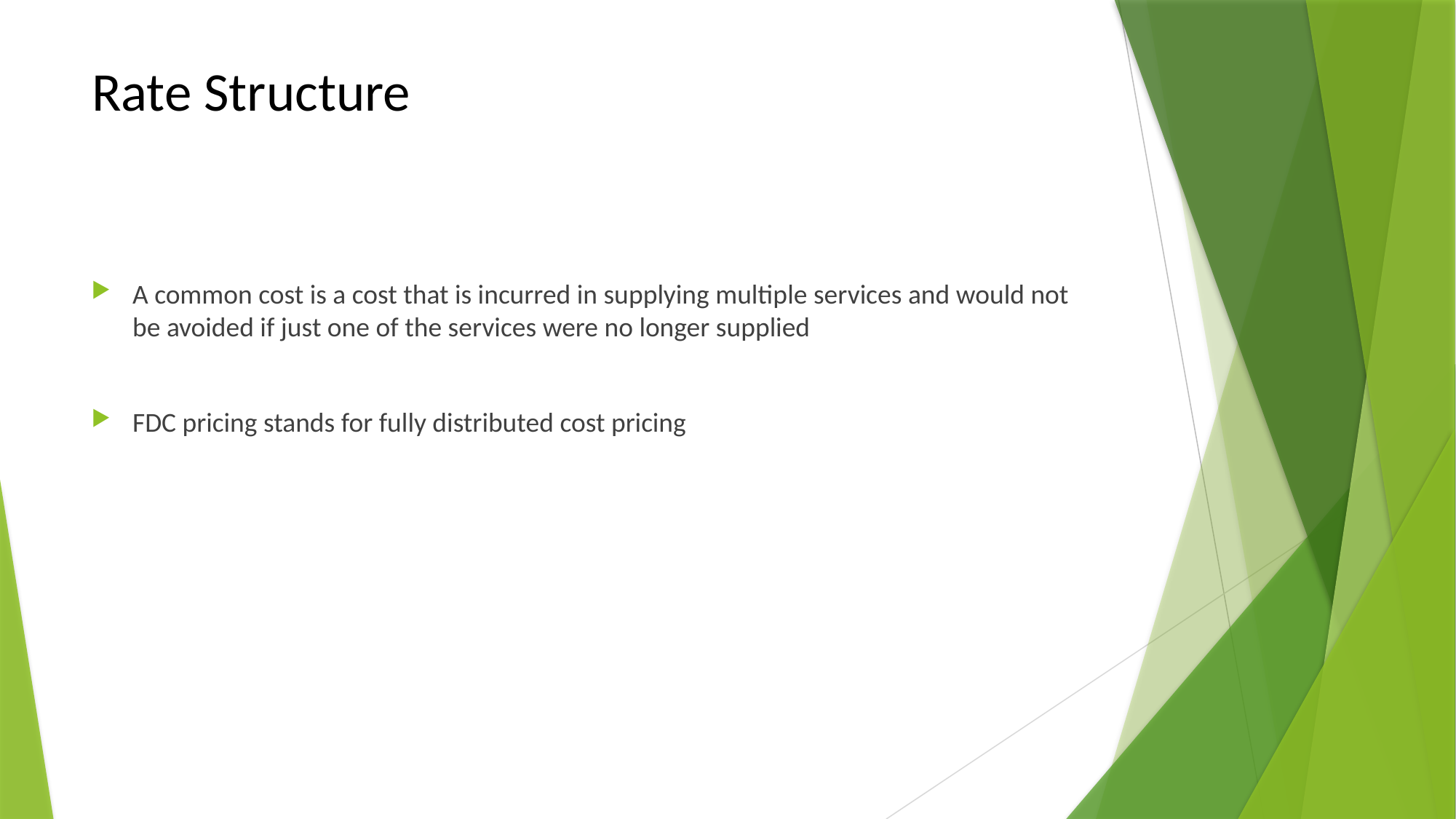

# Rate Structure
A common cost is a cost that is incurred in supplying multiple services and would not be avoided if just one of the services were no longer supplied

FDC pricing stands for fully distributed cost pricing